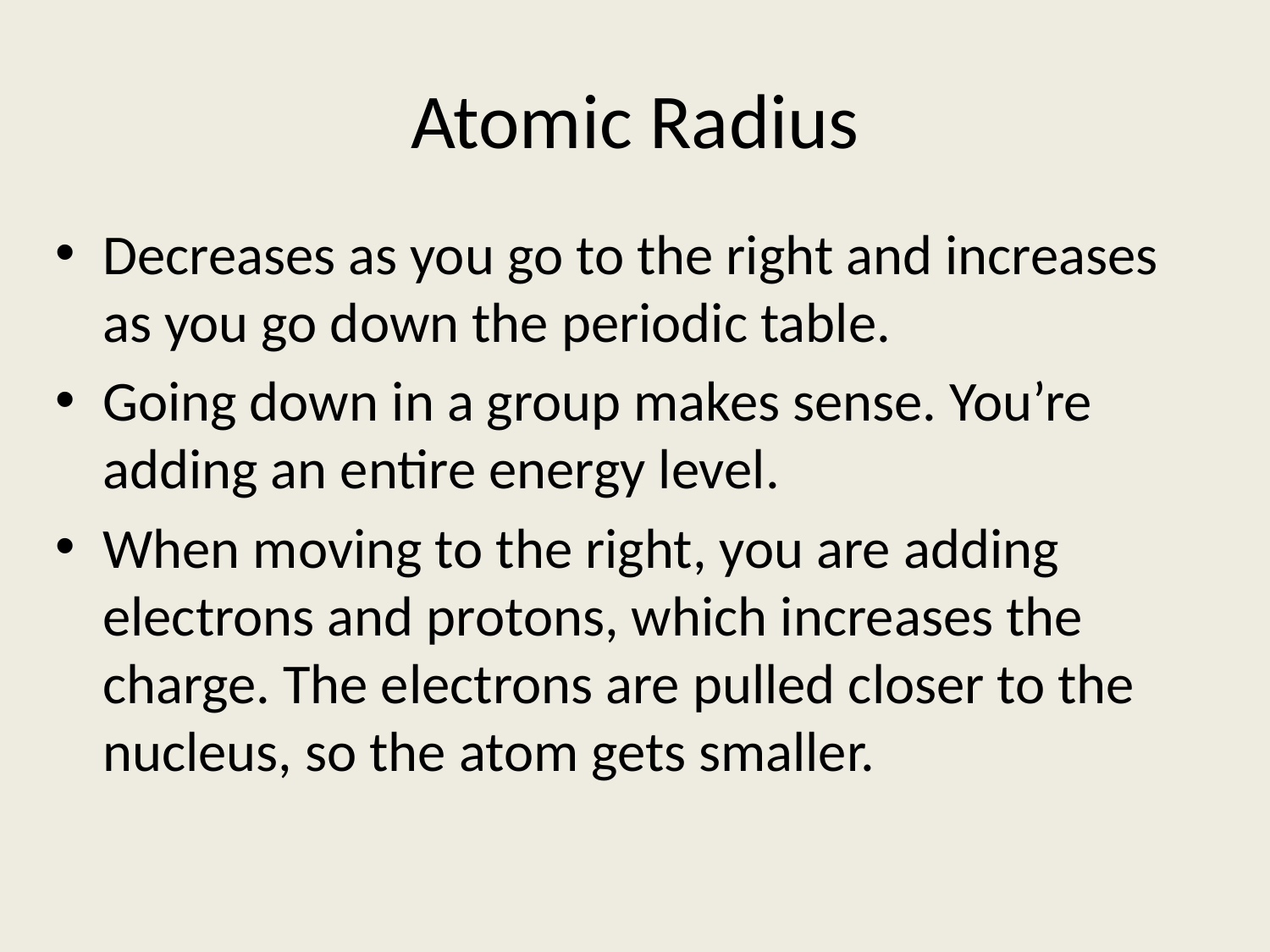

# Atomic Radius
Decreases as you go to the right and increases as you go down the periodic table.
Going down in a group makes sense. You’re adding an entire energy level.
When moving to the right, you are adding electrons and protons, which increases the charge. The electrons are pulled closer to the nucleus, so the atom gets smaller.